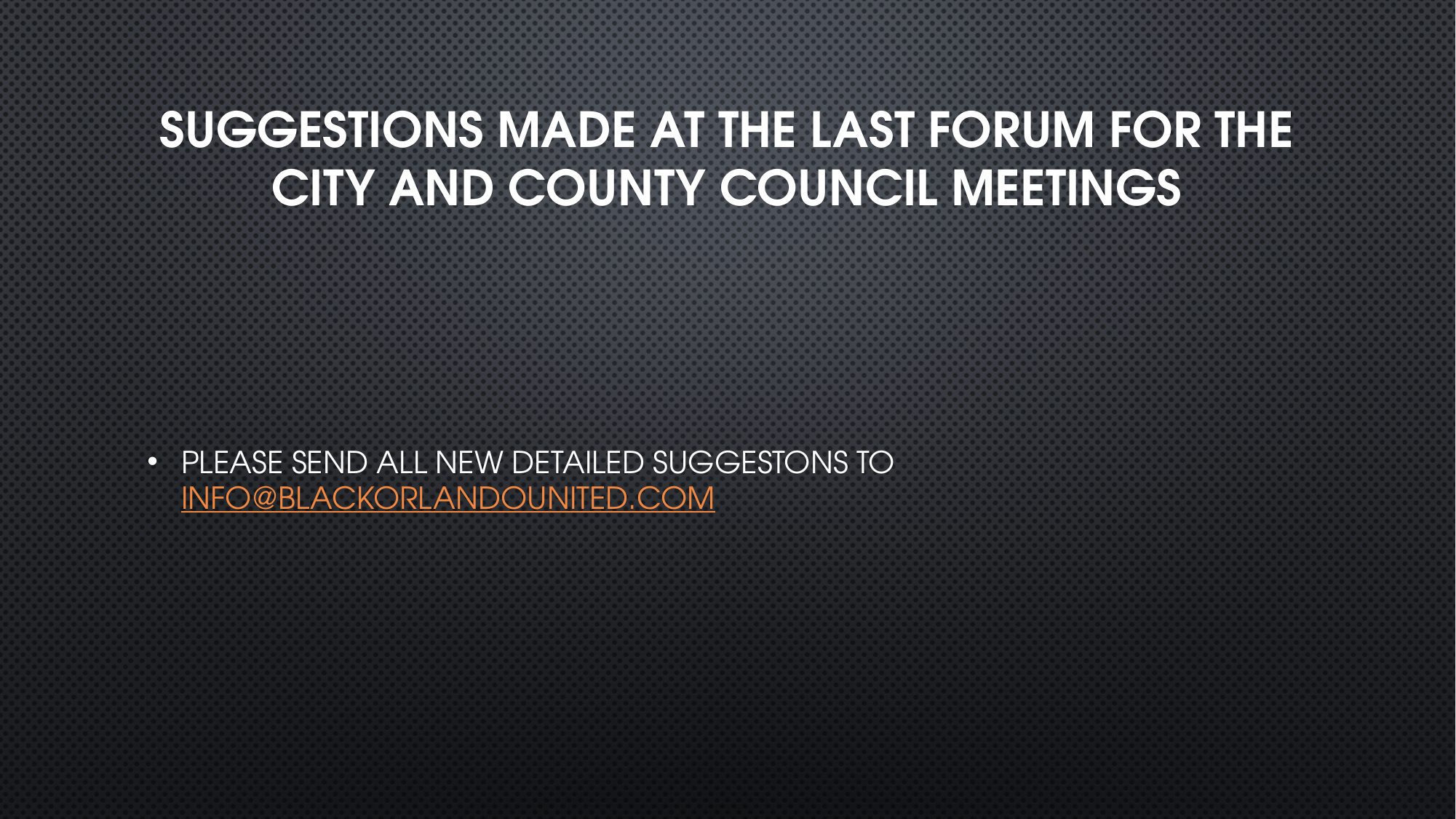

# Suggestions made at the last forum for the City AND COUNTY Council Meetings
PLEASE SEND ALL NEW DETAILED SUGGESTONS TO INFO@BLACKORLANDOUNITED.COM